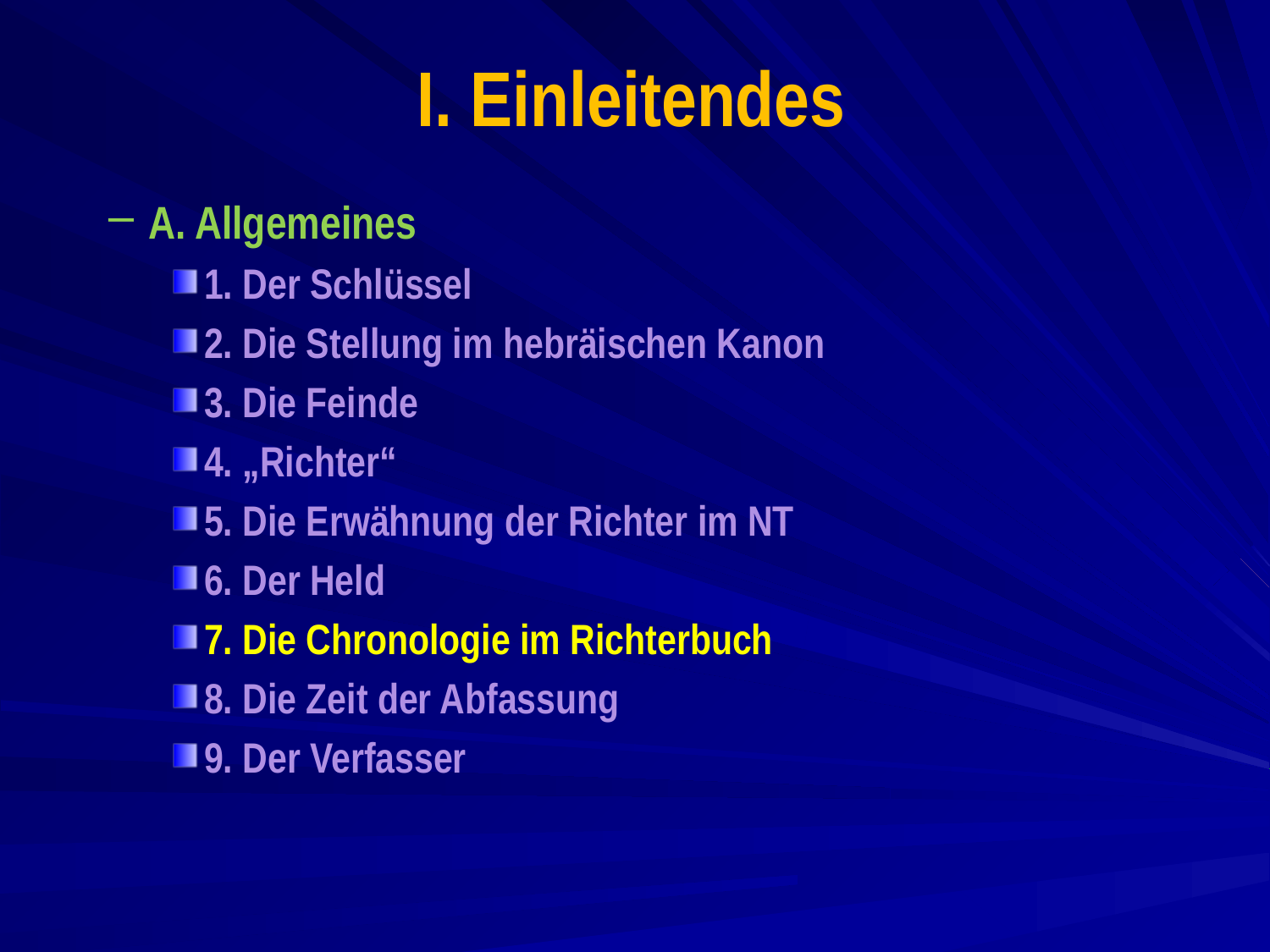

# I. Einleitendes
A. Allgemeines
1. Der Schlüssel
2. Die Stellung im hebräischen Kanon
3. Die Feinde
4. „Richter“
5. Die Erwähnung der Richter im NT
6. Der Held
7. Die Chronologie im Richterbuch
8. Die Zeit der Abfassung
9. Der Verfasser